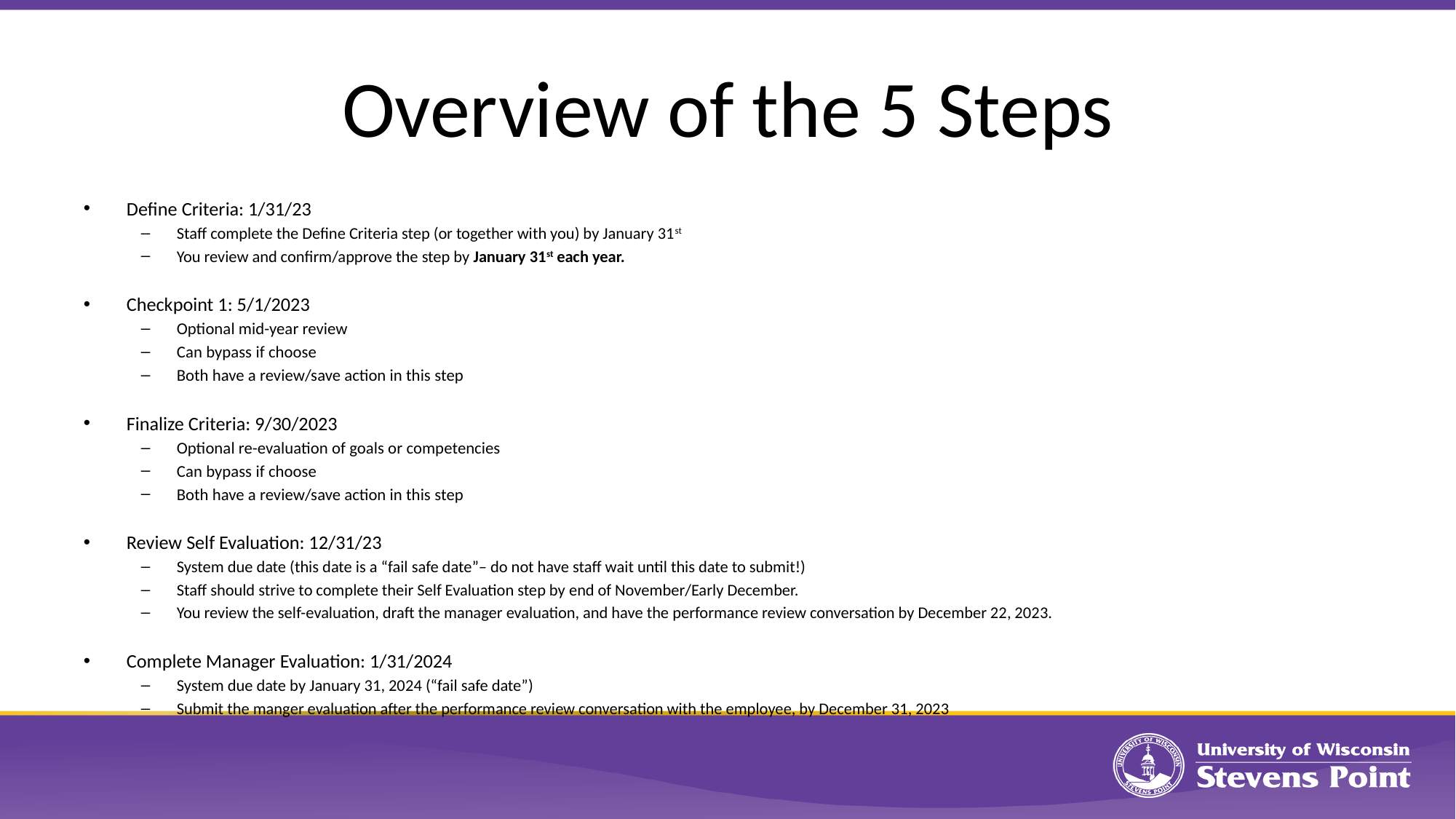

# Overview of the 5 Steps
Define Criteria: 1/31/23
Staff complete the Define Criteria step (or together with you) by January 31st
You review and confirm/approve the step by January 31st each year.

Checkpoint 1: 5/1/2023
Optional mid-year review
Can bypass if choose
Both have a review/save action in this step

Finalize Criteria: 9/30/2023
Optional re-evaluation of goals or competencies
Can bypass if choose
Both have a review/save action in this step

Review Self Evaluation: 12/31/23
System due date (this date is a “fail safe date”– do not have staff wait until this date to submit!)
Staff should strive to complete their Self Evaluation step by end of November/Early December.
You review the self-evaluation, draft the manager evaluation, and have the performance review conversation by December 22, 2023.

Complete Manager Evaluation: 1/31/2024
System due date by January 31, 2024 (“fail safe date”)
Submit the manger evaluation after the performance review conversation with the employee, by December 31, 2023